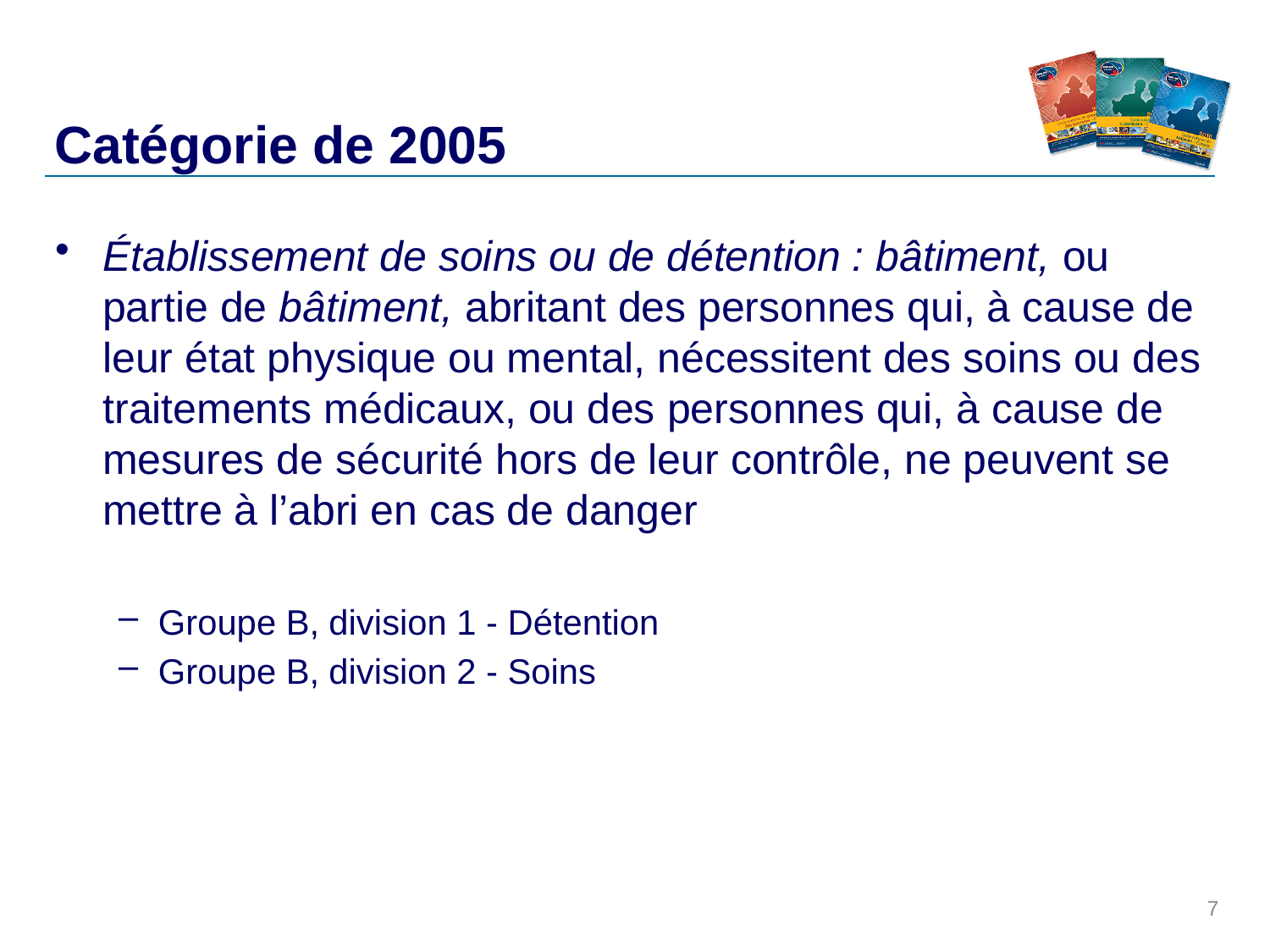

Établissement de soins ou de détention : bâtiment, ou partie de bâtiment, abritant des personnes qui, à cause de leur état physique ou mental, nécessitent des soins ou des traitements médicaux, ou des personnes qui, à cause de mesures de sécurité hors de leur contrôle, ne peuvent se mettre à l’abri en cas de danger

Groupe B, division 1 - Détention
Groupe B, division 2 - Soins
Catégorie de 2005